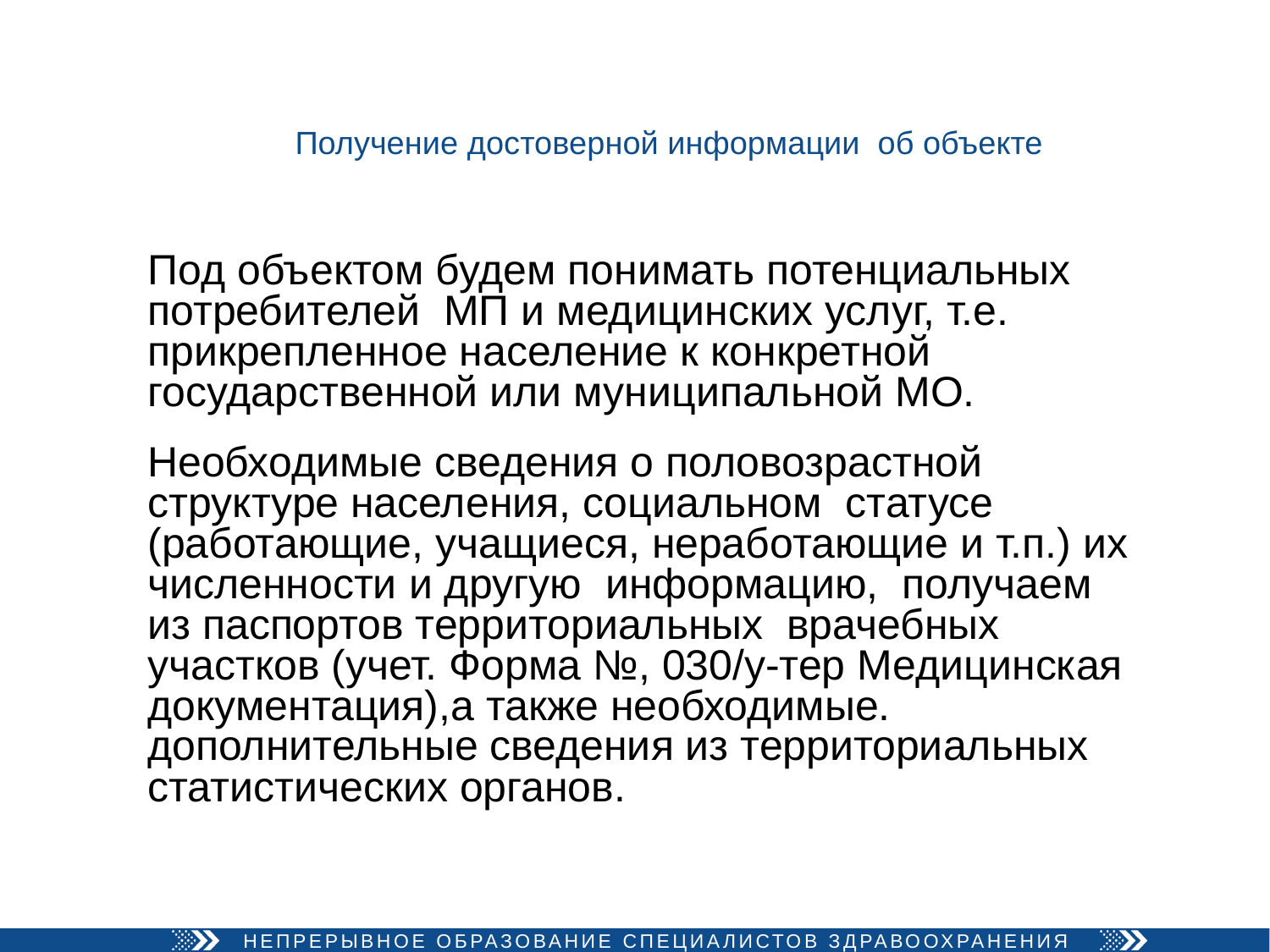

# Получение достоверной информации  об объекте
Под объектом будем понимать потенциальных потребителей  МП и медицинских услуг, т.е. прикрепленное население к конкретной государственной или муниципальной МО.
Необходимые сведения о половозрастной структуре населения, социальном  статусе (работающие, учащиеся, неработающие и т.п.) их численности и другую  информацию,  получаем из паспортов территориальных  врачебных участков (учет. Форма №, 030/у-тер Медицинская документация),а также необходимые. дополнительные сведения из территориальных статистических органов.